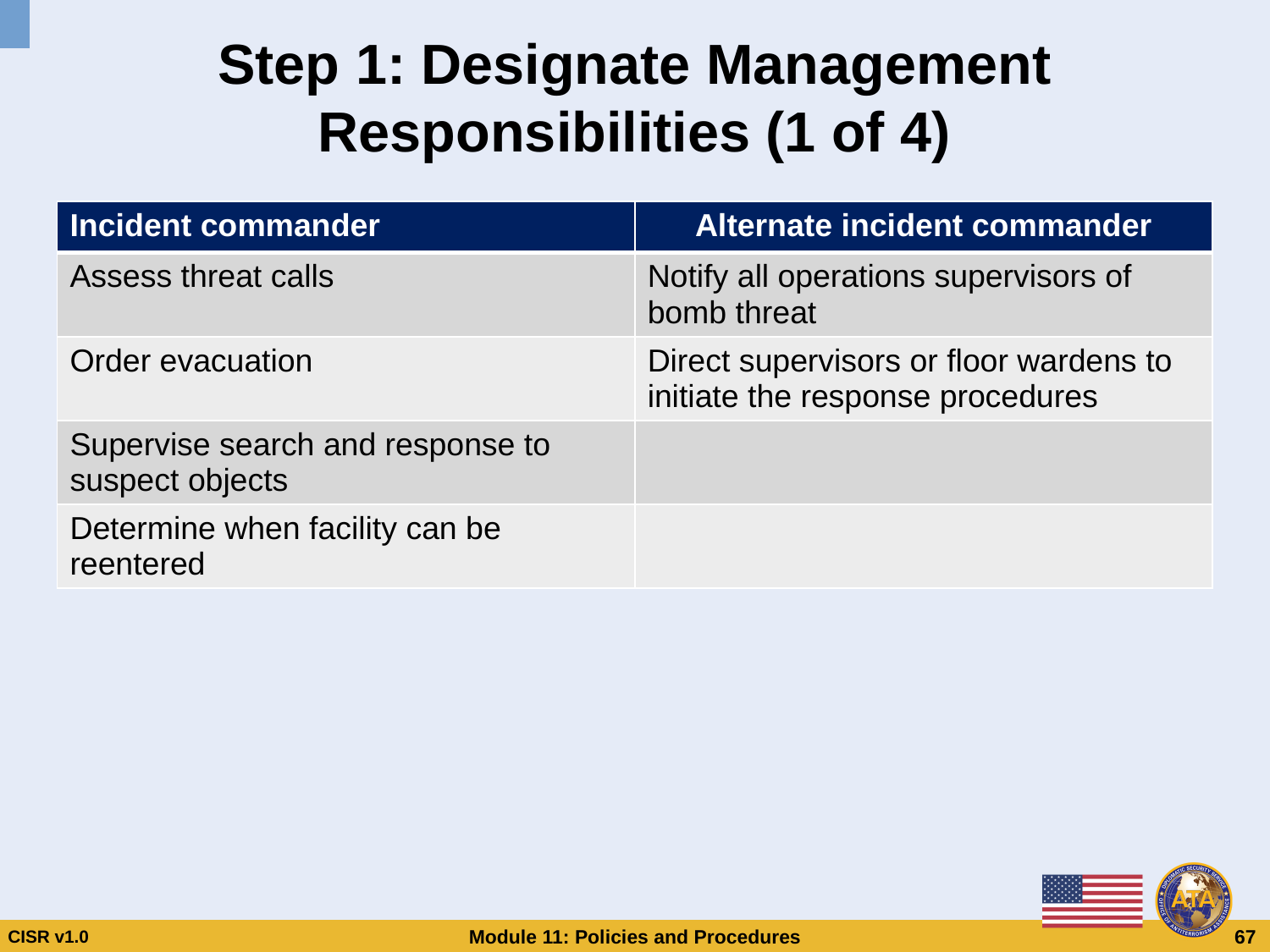

# Step 1: Designate Management Responsibilities (1 of 4)
| Incident commander | Alternate incident commander |
| --- | --- |
| Assess threat calls | Notify all operations supervisors of bomb threat |
| Order evacuation | Direct supervisors or floor wardens to initiate the response procedures |
| Supervise search and response to suspect objects |  |
| Determine when facility can be reentered |  |
Step 1: Designate Management
Responsibilities (1 of 4)
| Incident commander | Alternate incident commander |
| --- | --- |
| Assess threat calls | Notify all operations supervisors of bomb threat |
| Order evacuation | Direct supervisors or floor wardens to initiate the response procedures |
| Supervise search and response to suspect objects |  |
| Determine when facility can be reentered |  |
CISR v1.0
Module 11: Policies and Procedures
 67